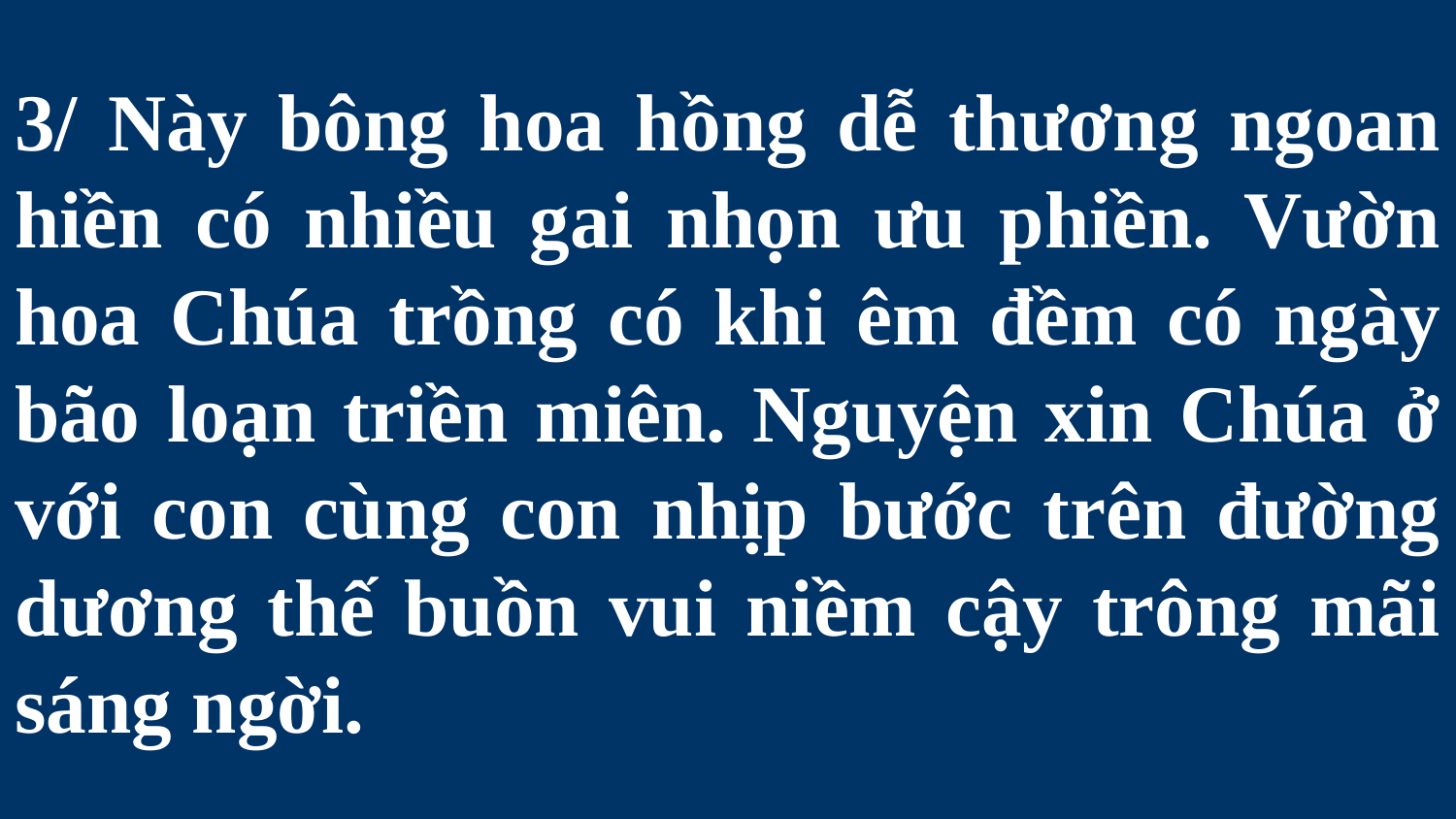

# 3/ Này bông hoa hồng dễ thương ngoan hiền có nhiều gai nhọn ưu phiền. Vườn hoa Chúa trồng có khi êm đềm có ngày bão loạn triền miên. Nguyện xin Chúa ở với con cùng con nhịp bước trên đường dương thế buồn vui niềm cậy trông mãi sáng ngời.